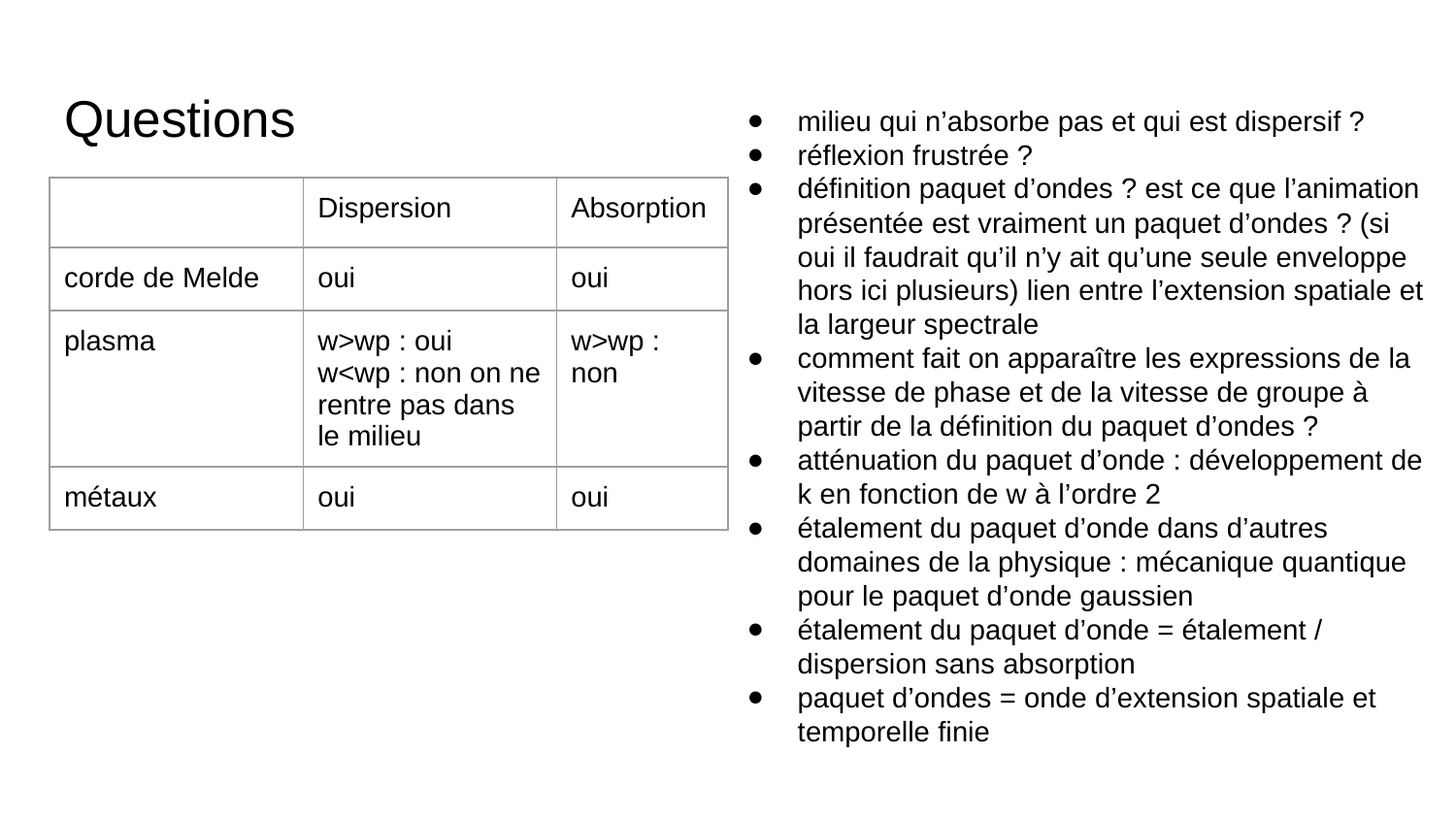

# Questions
milieu qui n’absorbe pas et qui est dispersif ?
réflexion frustrée ?
définition paquet d’ondes ? est ce que l’animation présentée est vraiment un paquet d’ondes ? (si oui il faudrait qu’il n’y ait qu’une seule enveloppe hors ici plusieurs) lien entre l’extension spatiale et la largeur spectrale
comment fait on apparaître les expressions de la vitesse de phase et de la vitesse de groupe à partir de la définition du paquet d’ondes ?
atténuation du paquet d’onde : développement de k en fonction de w à l’ordre 2
étalement du paquet d’onde dans d’autres domaines de la physique : mécanique quantique pour le paquet d’onde gaussien
étalement du paquet d’onde = étalement / dispersion sans absorption
paquet d’ondes = onde d’extension spatiale et temporelle finie
|  | Dispersion | Absorption |
| --- | --- | --- |
| corde de Melde | oui | oui |
| plasma | w>wp : oui w<wp : non on ne rentre pas dans le milieu | w>wp : non |
| métaux | oui | oui |